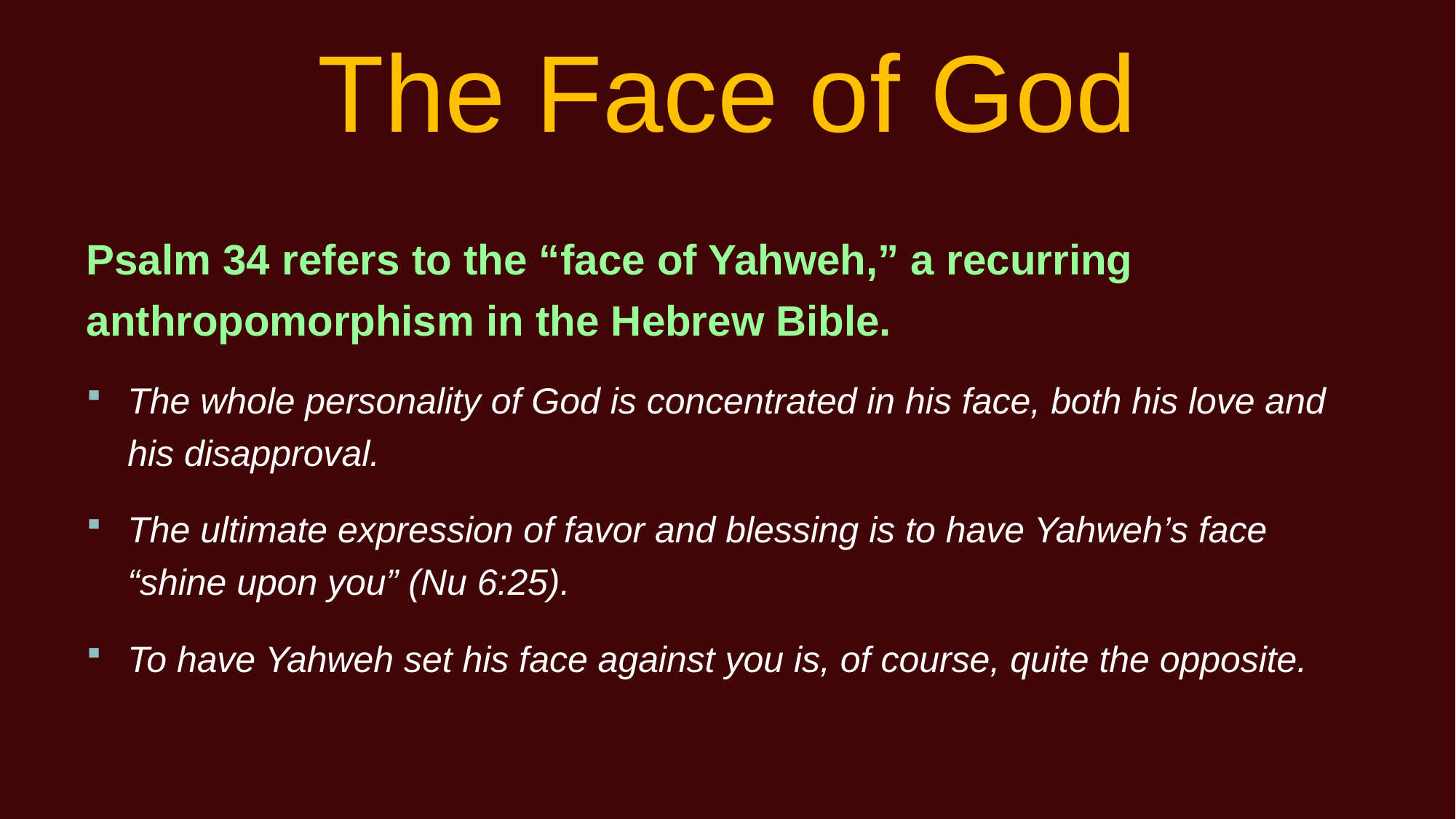

# The Face of God
Psalm 34 refers to the “face of Yahweh,” a recurring anthropomorphism in the Hebrew Bible.
The whole personality of God is concentrated in his face, both his love and his disapproval.
The ultimate expression of favor and blessing is to have Yahweh’s face “shine upon you” (Nu 6:25).
To have Yahweh set his face against you is, of course, quite the opposite.